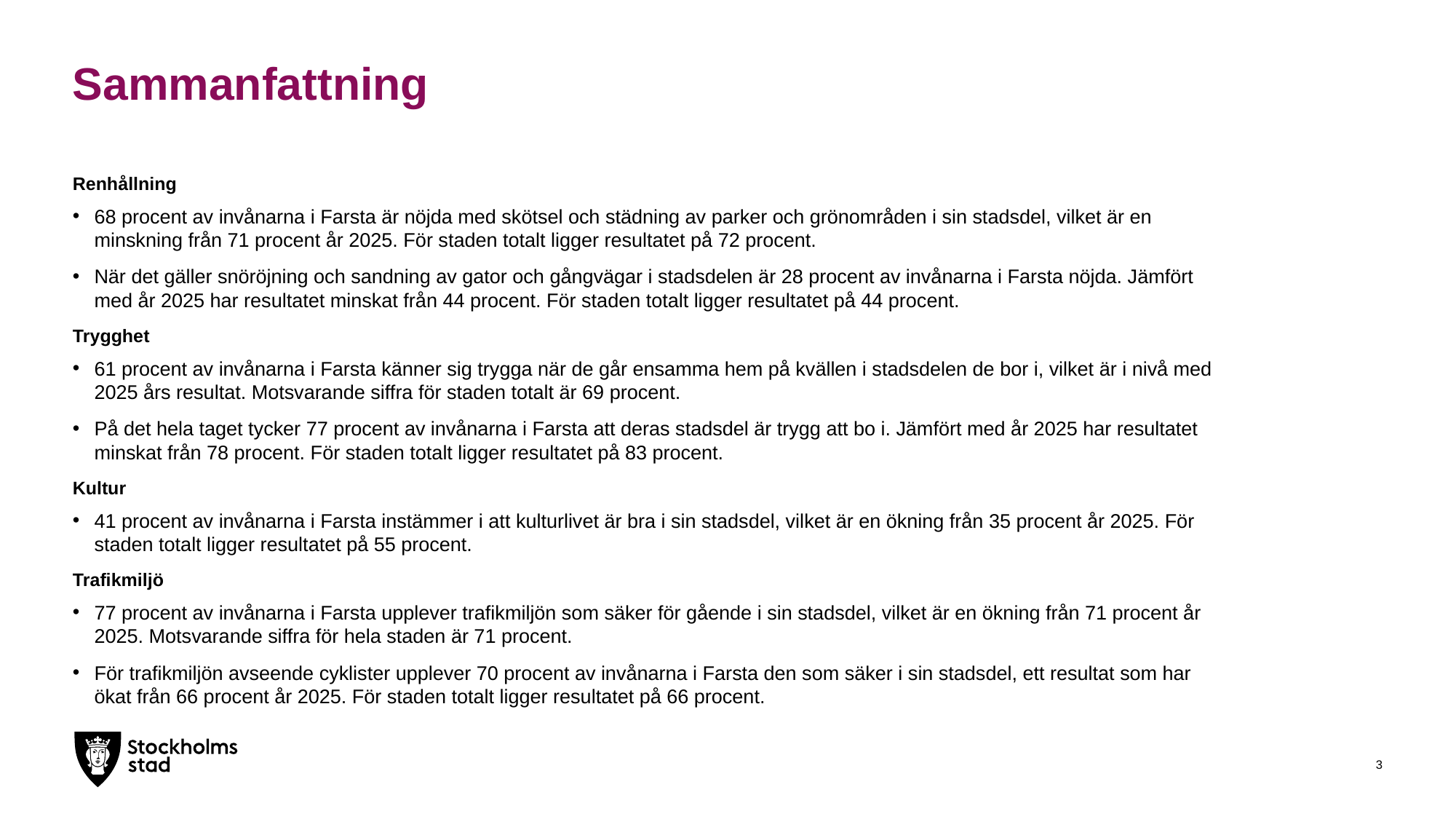

# Sammanfattning
Renhållning
68 procent av invånarna i Farsta är nöjda med skötsel och städning av parker och grönområden i sin stadsdel, vilket är en minskning från 71 procent år 2025. För staden totalt ligger resultatet på 72 procent.
När det gäller snöröjning och sandning av gator och gångvägar i stadsdelen är 28 procent av invånarna i Farsta nöjda. Jämfört med år 2025 har resultatet minskat från 44 procent. För staden totalt ligger resultatet på 44 procent.
Trygghet
61 procent av invånarna i Farsta känner sig trygga när de går ensamma hem på kvällen i stadsdelen de bor i, vilket är i nivå med 2025 års resultat. Motsvarande siffra för staden totalt är 69 procent.
På det hela taget tycker 77 procent av invånarna i Farsta att deras stadsdel är trygg att bo i. Jämfört med år 2025 har resultatet minskat från 78 procent. För staden totalt ligger resultatet på 83 procent.
Kultur
41 procent av invånarna i Farsta instämmer i att kulturlivet är bra i sin stadsdel, vilket är en ökning från 35 procent år 2025. För staden totalt ligger resultatet på 55 procent.
Trafikmiljö
77 procent av invånarna i Farsta upplever trafikmiljön som säker för gående i sin stadsdel, vilket är en ökning från 71 procent år 2025. Motsvarande siffra för hela staden är 71 procent.
För trafikmiljön avseende cyklister upplever 70 procent av invånarna i Farsta den som säker i sin stadsdel, ett resultat som har ökat från 66 procent år 2025. För staden totalt ligger resultatet på 66 procent.
3